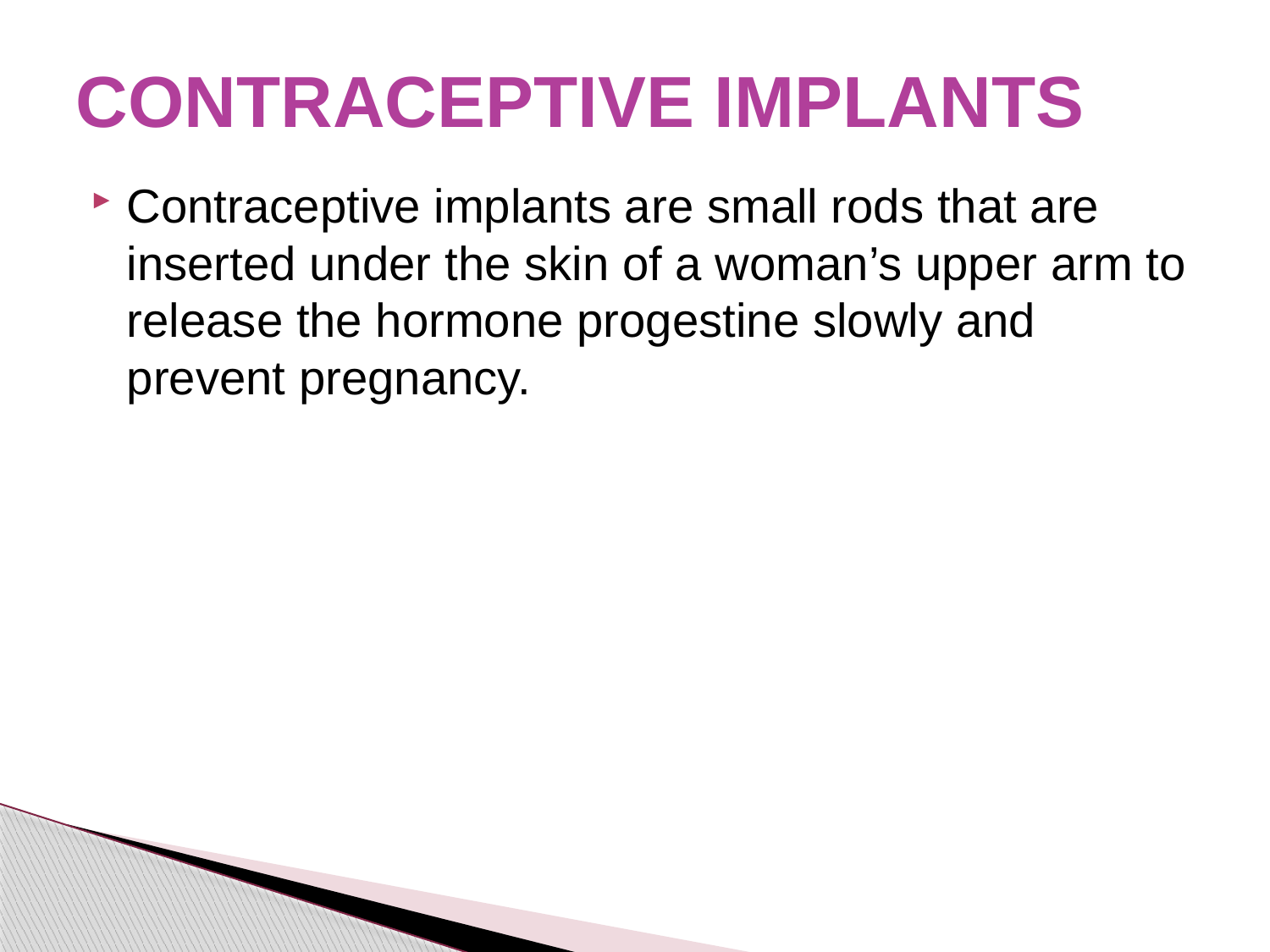

# CONTRACEPTIVE IMPLANTS
Contraceptive implants are small rods that are inserted under the skin of a woman’s upper arm to release the hormone progestine slowly and prevent pregnancy.